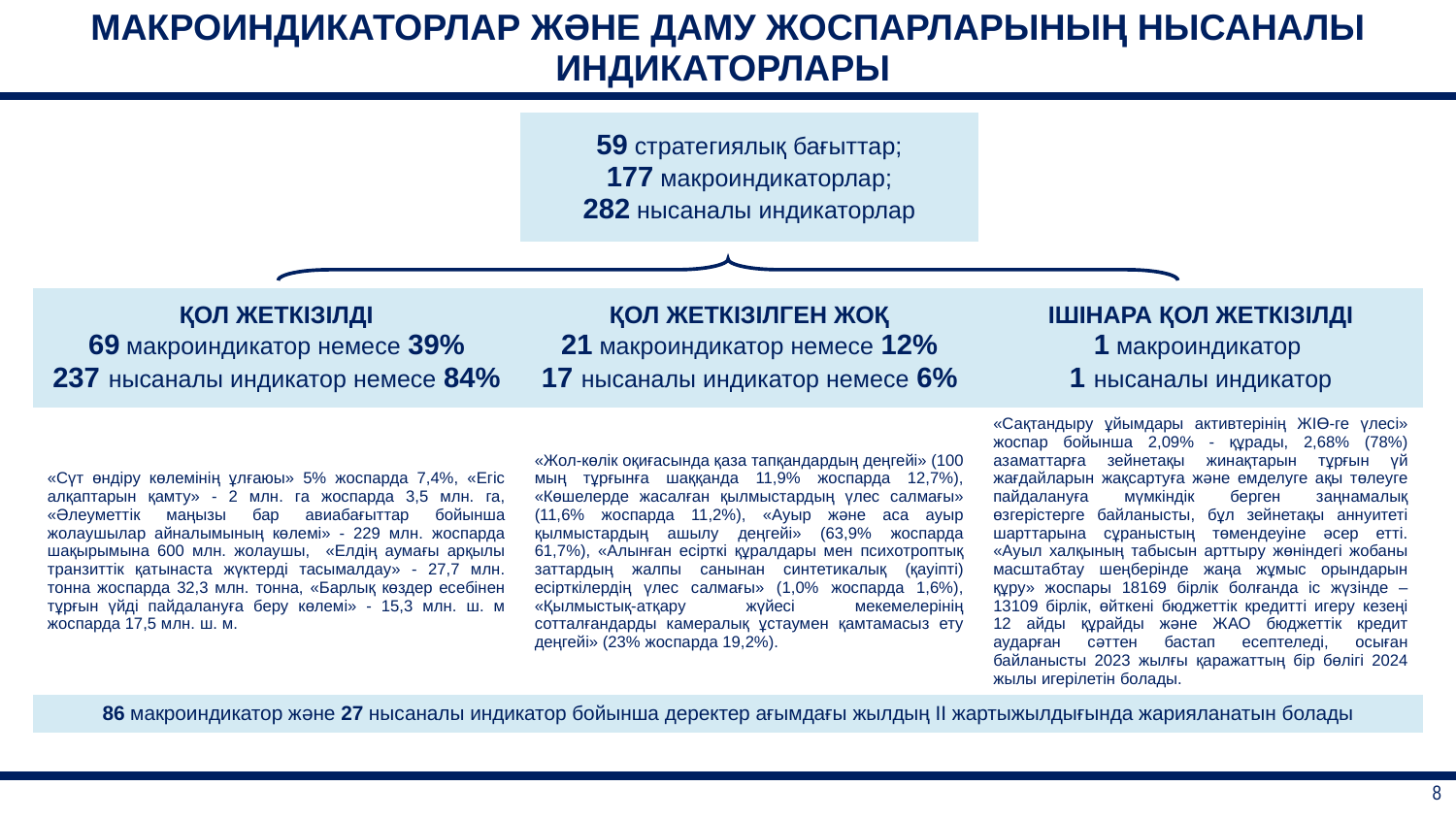

| МАКРОИНДИКАТОРЛАР ЖӘНЕ ДАМУ ЖОСПАРЛАРЫНЫҢ НЫСАНАЛЫ ИНДИКАТОРЛАРЫ |
| --- |

|  | 59 стратегиялық бағыттар; 177 макроиндикаторлар; 282 нысаналы индикаторлар |  |
| --- | --- | --- |
|  |  |  |
| ҚОЛ ЖЕТКІЗІЛДІ 69 макроиндикатор немесе 39% 237 нысаналы индикатор немесе 84% | ҚОЛ ЖЕТКІЗІЛГЕН ЖОҚ 21 макроиндикатор немесе 12% 17 нысаналы индикатор немесе 6% | ІШІНАРА ҚОЛ ЖЕТКІЗІЛДІ 1 макроиндикатор 1 нысаналы индикатор |
| «Сүт өндіру көлемінің ұлғаюы» 5% жоспарда 7,4%, «Егіс алқаптарын қамту» - 2 млн. га жоспарда 3,5 млн. га, «Әлеуметтік маңызы бар авиабағыттар бойынша жолаушылар айналымының көлемі» - 229 млн. жоспарда шақырымына 600 млн. жолаушы, «Елдің аумағы арқылы транзиттік қатынаста жүктерді тасымалдау» - 27,7 млн. тонна жоспарда 32,3 млн. тонна, «Барлық көздер есебінен тұрғын үйді пайдалануға беру көлемі» - 15,3 млн. ш. м жоспарда 17,5 млн. ш. м. | «Жол-көлік оқиғасында қаза тапқандардың деңгейі» (100 мың тұрғынға шаққанда 11,9% жоспарда 12,7%), «Көшелерде жасалған қылмыстардың үлес салмағы» (11,6% жоспарда 11,2%), «Ауыр және аса ауыр қылмыстардың ашылу деңгейі» (63,9% жоспарда 61,7%), «Алынған есірткі құралдары мен психотроптық заттардың жалпы санынан синтетикалық (қауіпті) есірткілердің үлес салмағы» (1,0% жоспарда 1,6%), «Қылмыстық-атқару жүйесі мекемелерінің сотталғандарды камералық ұстаумен қамтамасыз ету деңгейі» (23% жоспарда 19,2%). | «Сақтандыру ұйымдары активтерінің ЖІӨ-ге үлесі» жоспар бойынша 2,09% - құрады, 2,68% (78%) азаматтарға зейнетақы жинақтарын тұрғын үй жағдайларын жақсартуға және емделуге ақы төлеуге пайдалануға мүмкіндік берген заңнамалық өзгерістерге байланысты, бұл зейнетақы аннуитеті шарттарына сұраныстың төмендеуіне әсер етті. «Ауыл халқының табысын арттыру жөніндегі жобаны масштабтау шеңберінде жаңа жұмыс орындарын құру» жоспары 18169 бірлік болғанда іс жүзінде – 13109 бірлік, өйткені бюджеттік кредитті игеру кезеңі 12 айды құрайды және ЖАО бюджеттік кредит аударған сәттен бастап есептеледі, осыған байланысты 2023 жылғы қаражаттың бір бөлігі 2024 жылы игерілетін болады. |
| 86 макроиндикатор және 27 нысаналы индикатор бойынша деректер ағымдағы жылдың II жартыжылдығында жарияланатын болады |  |  |
| 8 |
| --- |